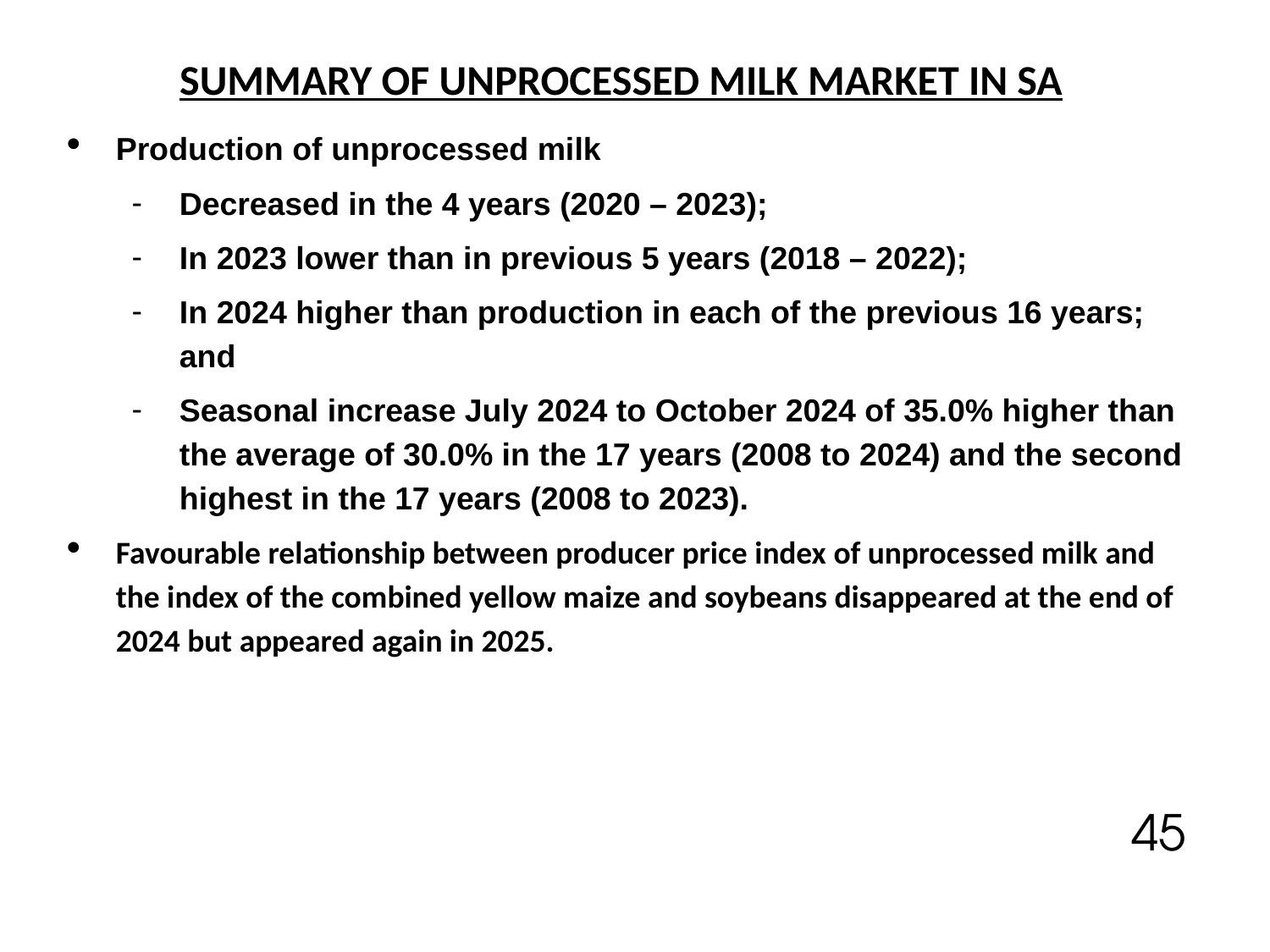

Summary of unprocessed milk market in sa
Production of unprocessed milk
Decreased in the 4 years (2020 – 2023);
In 2023 lower than in previous 5 years (2018 – 2022);
In 2024 higher than production in each of the previous 16 years; and
Seasonal increase July 2024 to October 2024 of 35.0% higher than the average of 30.0% in the 17 years (2008 to 2024) and the second highest in the 17 years (2008 to 2023).
Favourable relationship between producer price index of unprocessed milk and the index of the combined yellow maize and soybeans disappeared at the end of 2024 but appeared again in 2025.

45